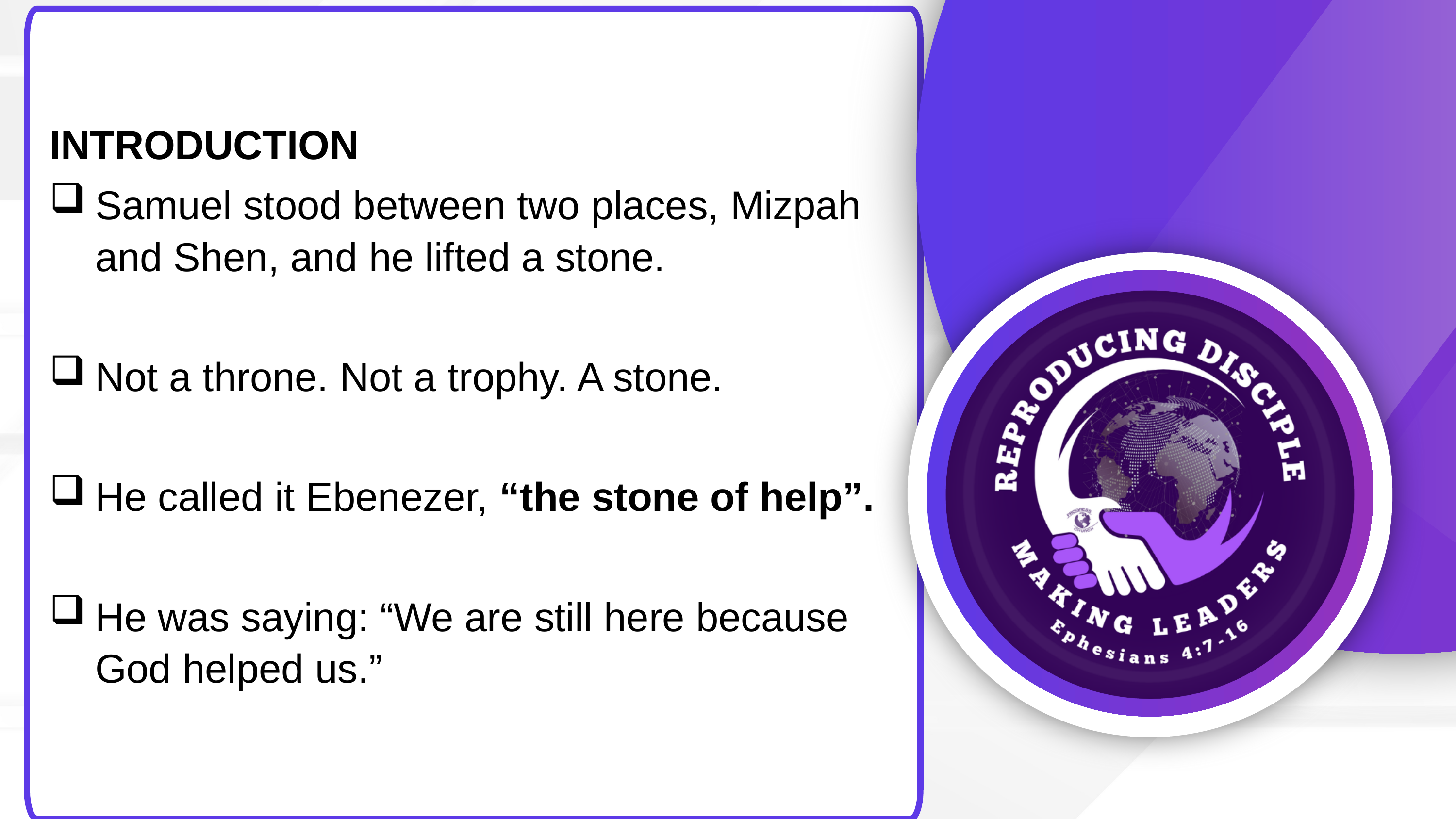

INTRODUCTION
Samuel stood between two places, Mizpah and Shen, and he lifted a stone.

Not a throne. Not a trophy. A stone.

He called it Ebenezer, “the stone of help”.

He was saying: “We are still here because God helped us.”